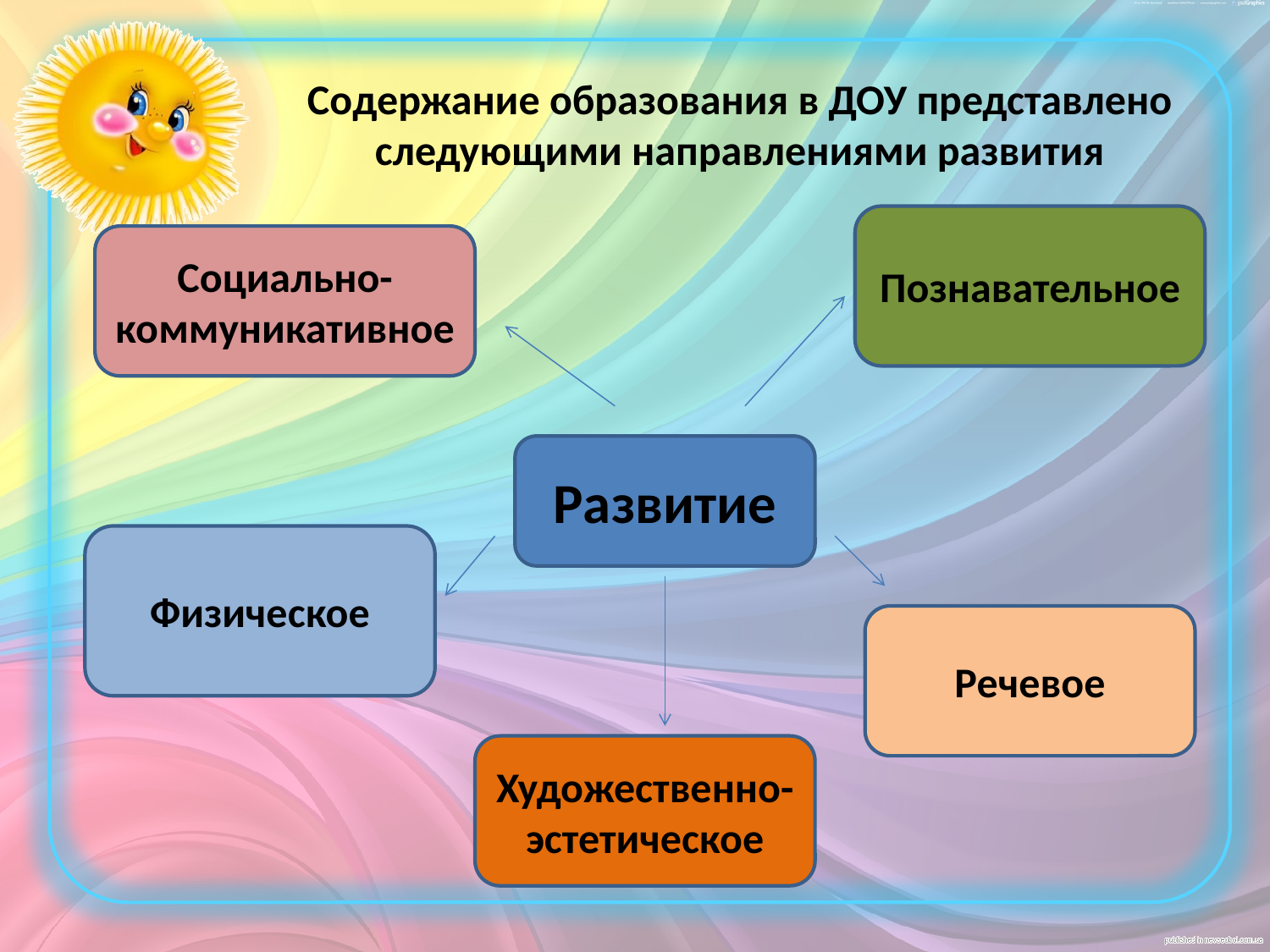

Содержание образования в ДОУ представлено следующими направлениями развития
Познавательное
Социально-коммуникативное
Развитие
Физическое
Речевое
Художественно-эстетическое